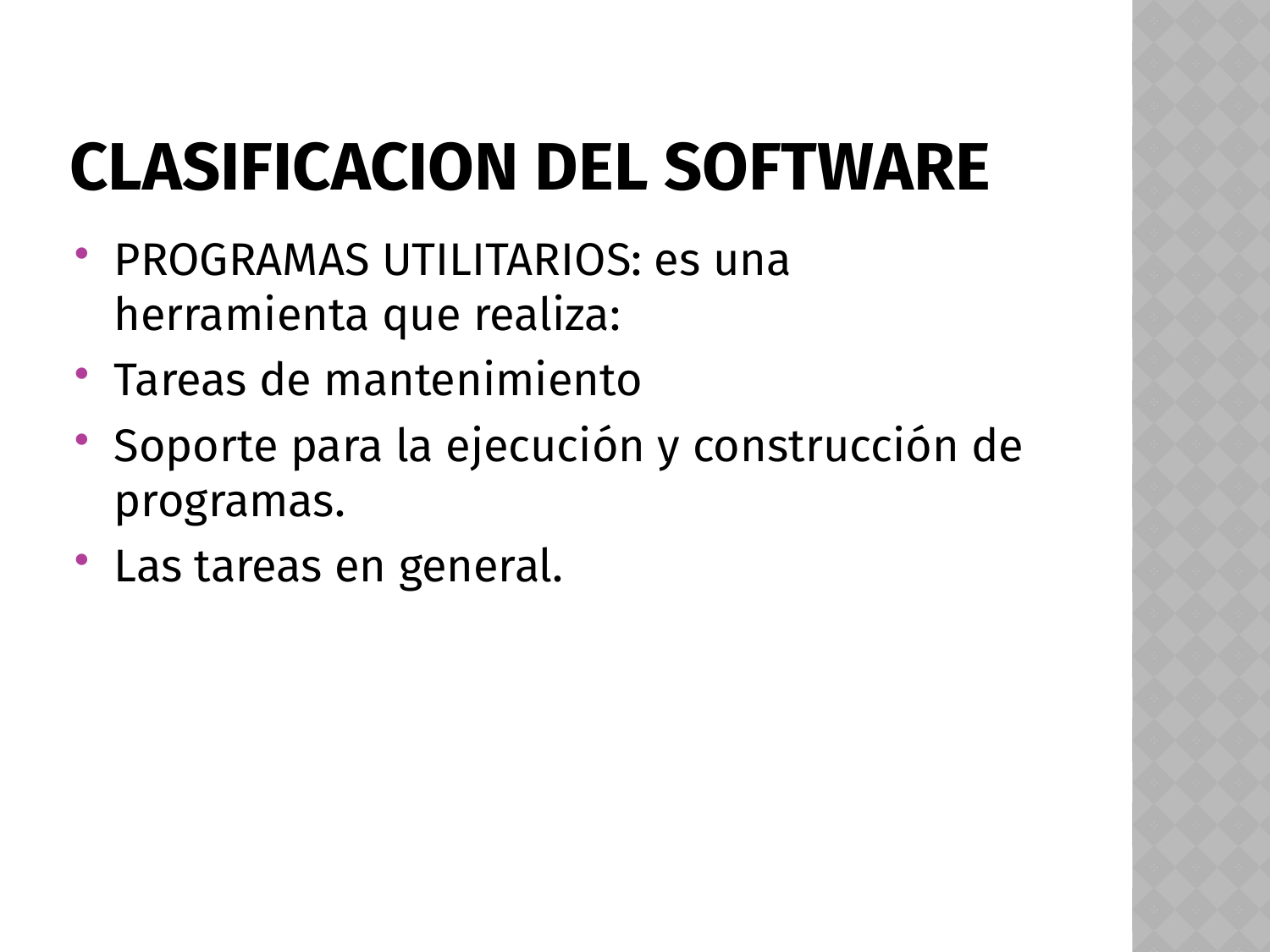

# CLASIFICACION DEL SOFTWARE
PROGRAMAS UTILITARIOS: es una herramienta que realiza:
Tareas de mantenimiento
Soporte para la ejecución y construcción de programas.
Las tareas en general.